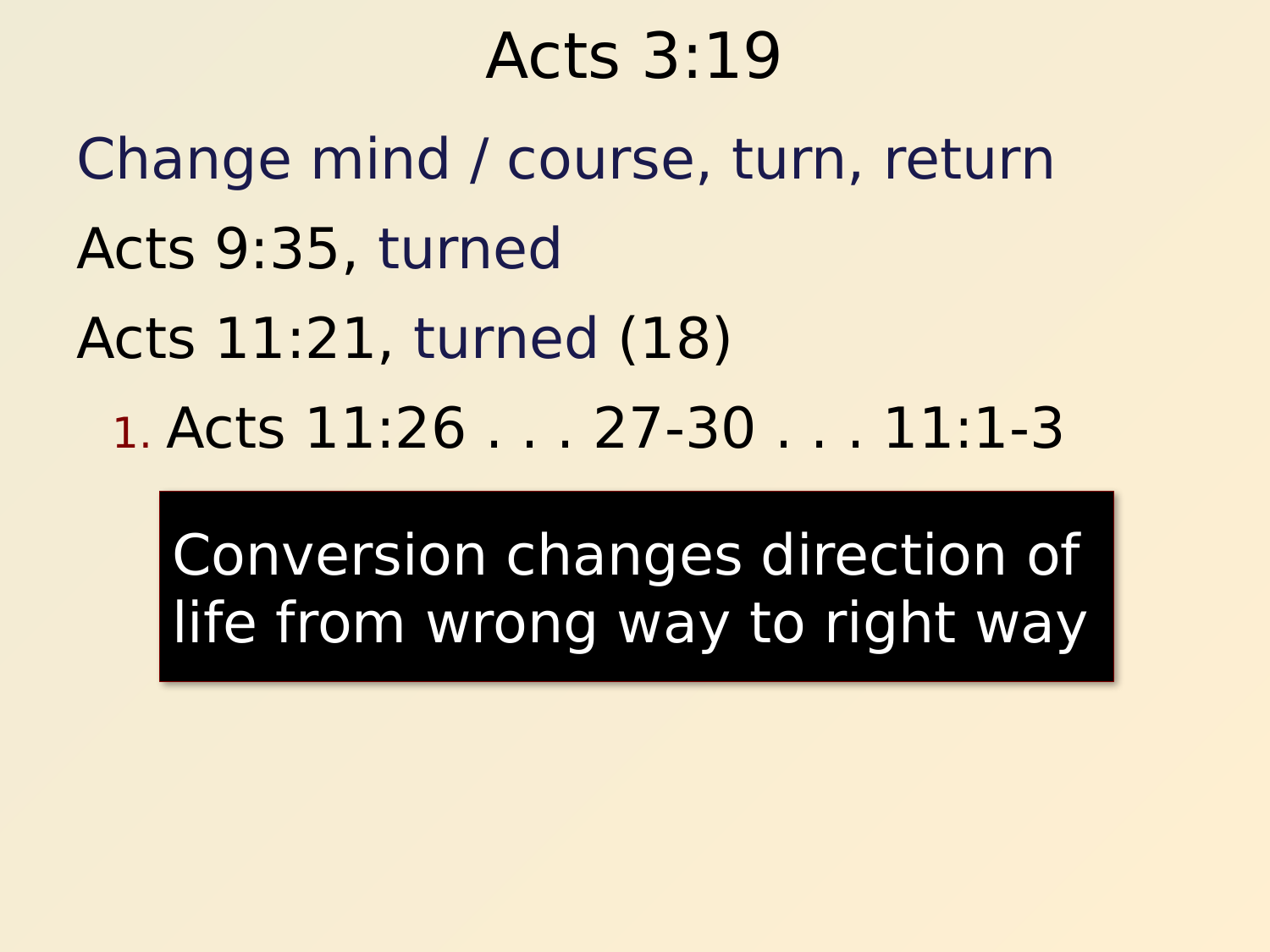

# Acts 3:19
Change mind / course, turn, return
Acts 9:35, turned
Acts 11:21, turned (18)
  1. Acts 11:26 . . . 27-30 . . . 11:1-3

Conversion changes direction of
life from wrong way to right way